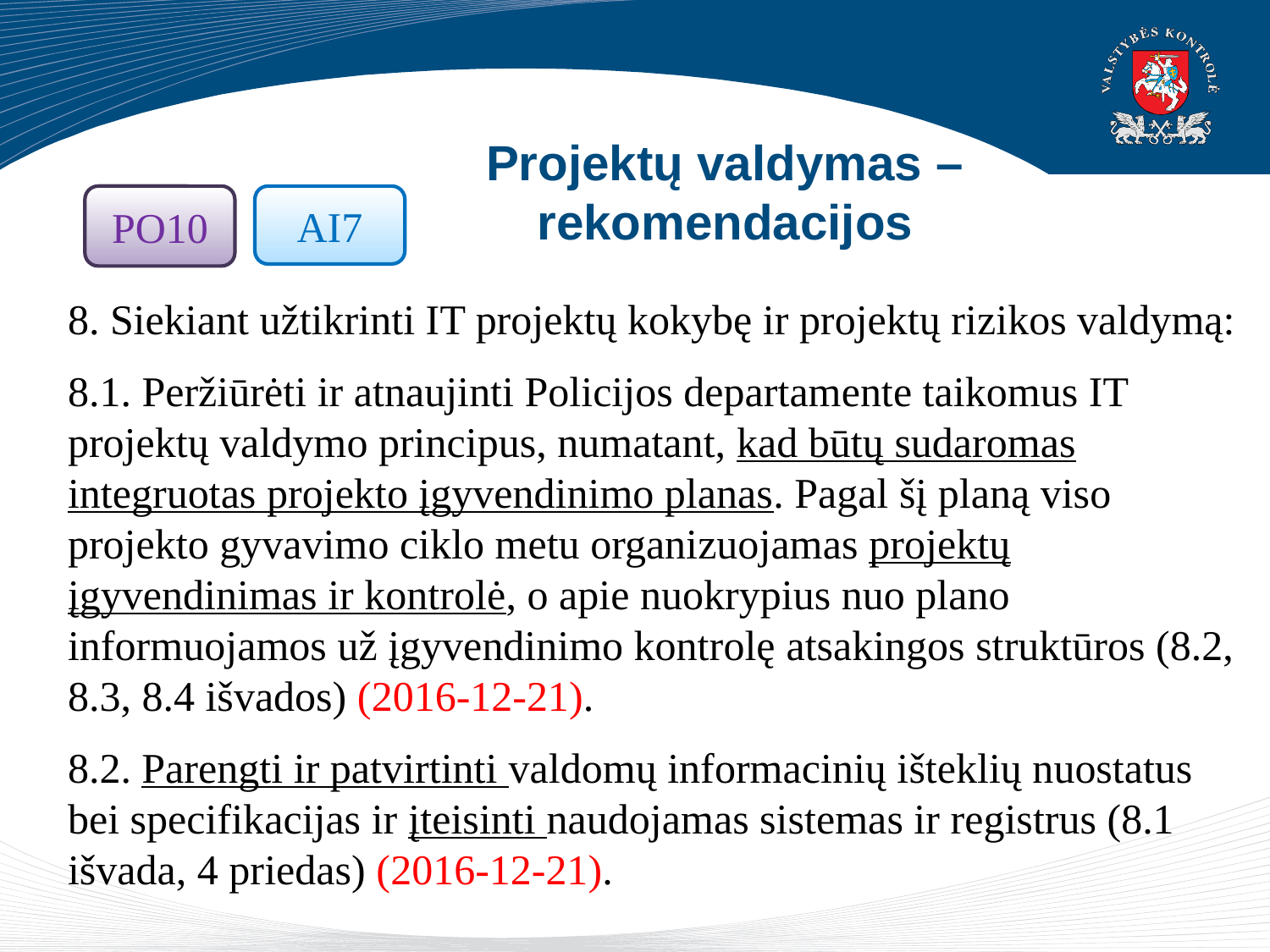

# Projektų valdymas – rekomendacijos
PO10
AI7
8. Siekiant užtikrinti IT projektų kokybę ir projektų rizikos valdymą:
8.1. Peržiūrėti ir atnaujinti Policijos departamente taikomus IT projektų valdymo principus, numatant, kad būtų sudaromas integruotas projekto įgyvendinimo planas. Pagal šį planą viso projekto gyvavimo ciklo metu organizuojamas projektų įgyvendinimas ir kontrolė, o apie nuokrypius nuo plano informuojamos už įgyvendinimo kontrolę atsakingos struktūros (8.2, 8.3, 8.4 išvados) (2016-12-21).
8.2. Parengti ir patvirtinti valdomų informacinių išteklių nuostatus bei specifikacijas ir įteisinti naudojamas sistemas ir registrus (8.1 išvada, 4 priedas) (2016-12-21).